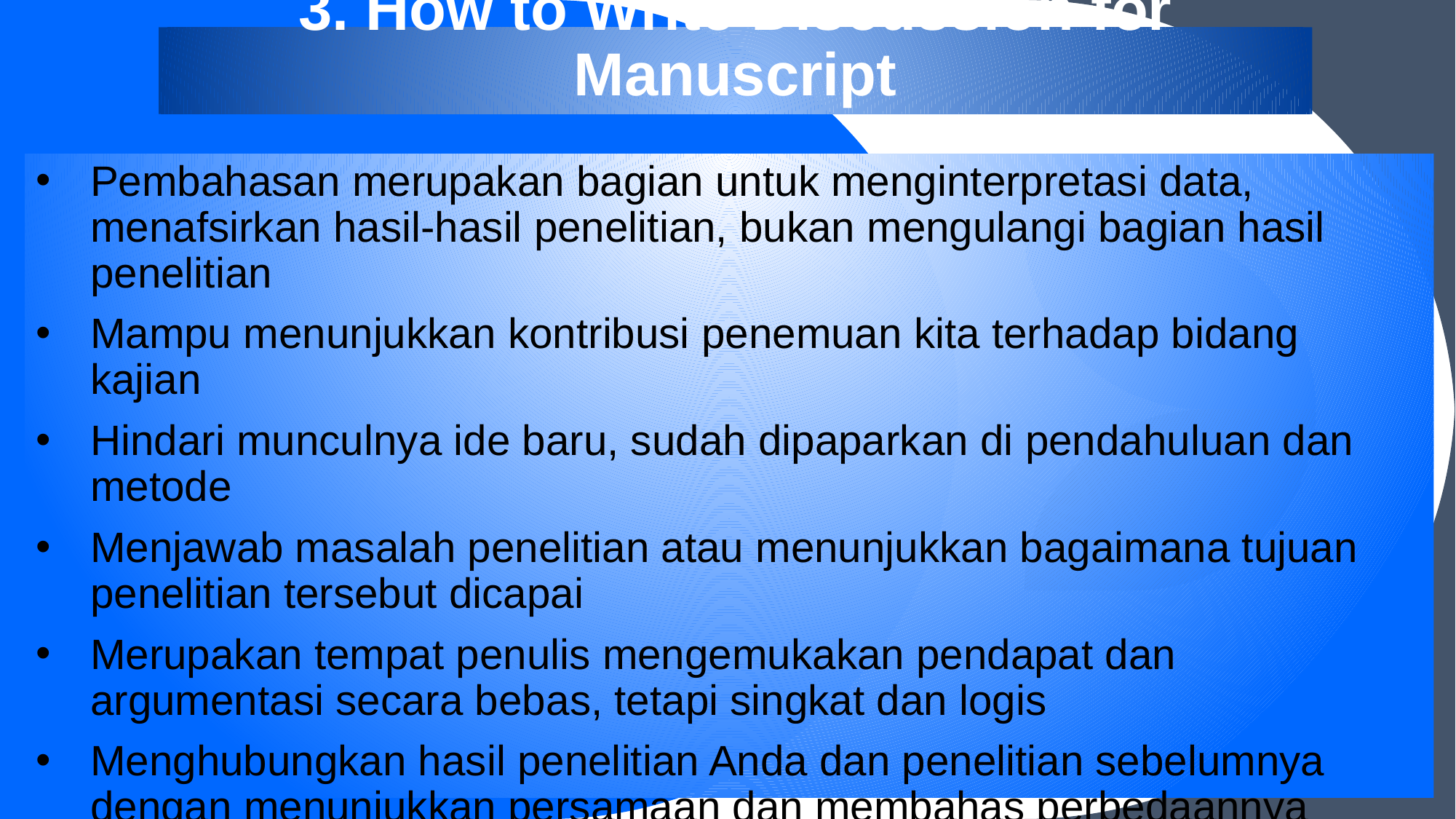

# 3. How to Write Discussion for Manuscript
Pembahasan merupakan bagian untuk menginterpretasi data, menafsirkan hasil-hasil penelitian, bukan mengulangi bagian hasil penelitian
Mampu menunjukkan kontribusi penemuan kita terhadap bidang kajian
Hindari munculnya ide baru, sudah dipaparkan di pendahuluan dan metode
Menjawab masalah penelitian atau menunjukkan bagaimana tujuan penelitian tersebut dicapai
Merupakan tempat penulis mengemukakan pendapat dan argumentasi secara bebas, tetapi singkat dan logis
Menghubungkan hasil penelitian Anda dan penelitian sebelumnya dengan menunjukkan persamaan dan membahas perbedaannya
Sertakan referensi yang memadai dan relevan